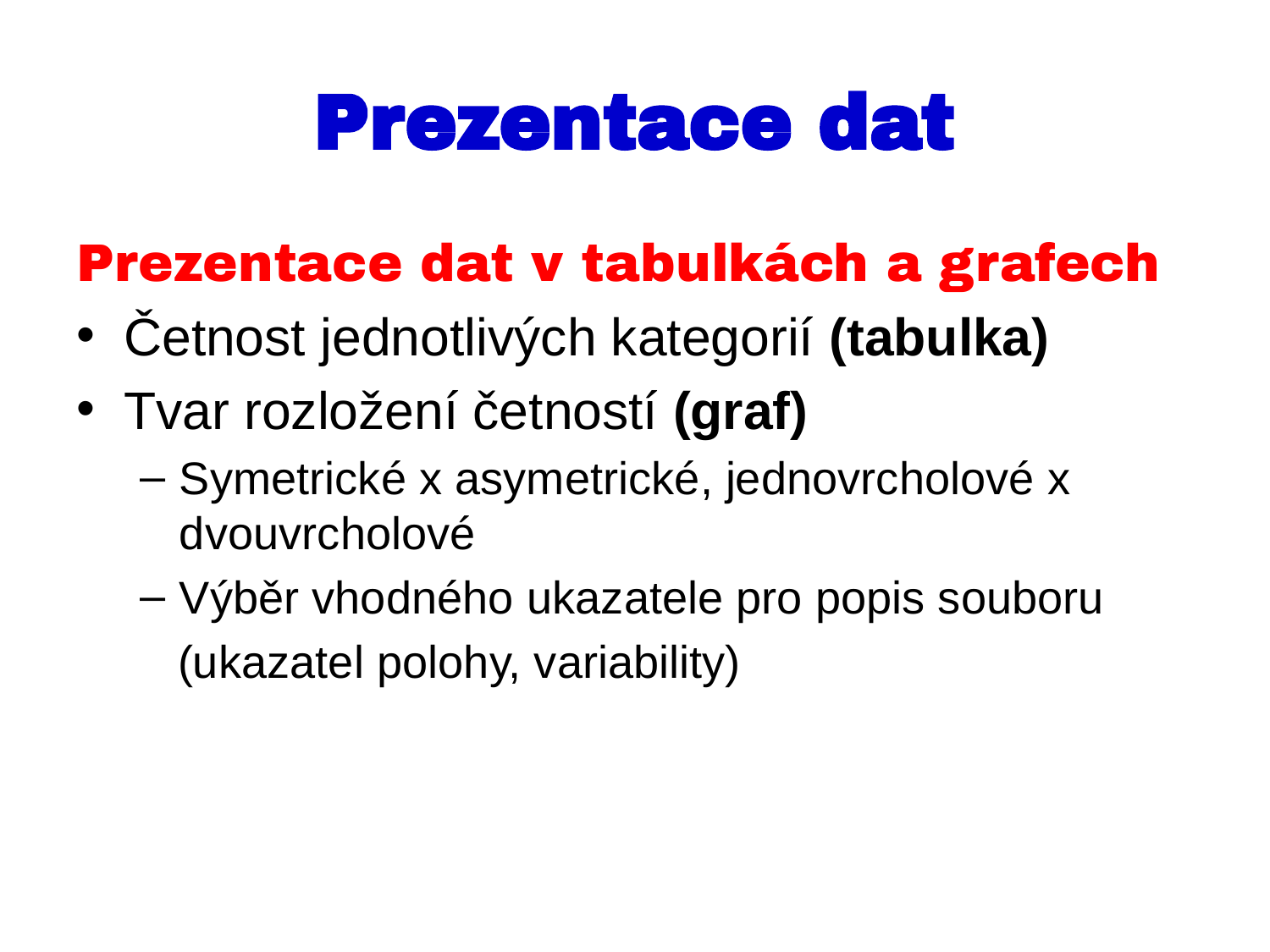

# Prezentace dat
Prezentace dat v tabulkách a grafech
Četnost jednotlivých kategorií (tabulka)
Tvar rozložení četností (graf)
Symetrické x asymetrické, jednovrcholové x dvouvrcholové
Výběr vhodného ukazatele pro popis souboru
   (ukazatel polohy, variability)